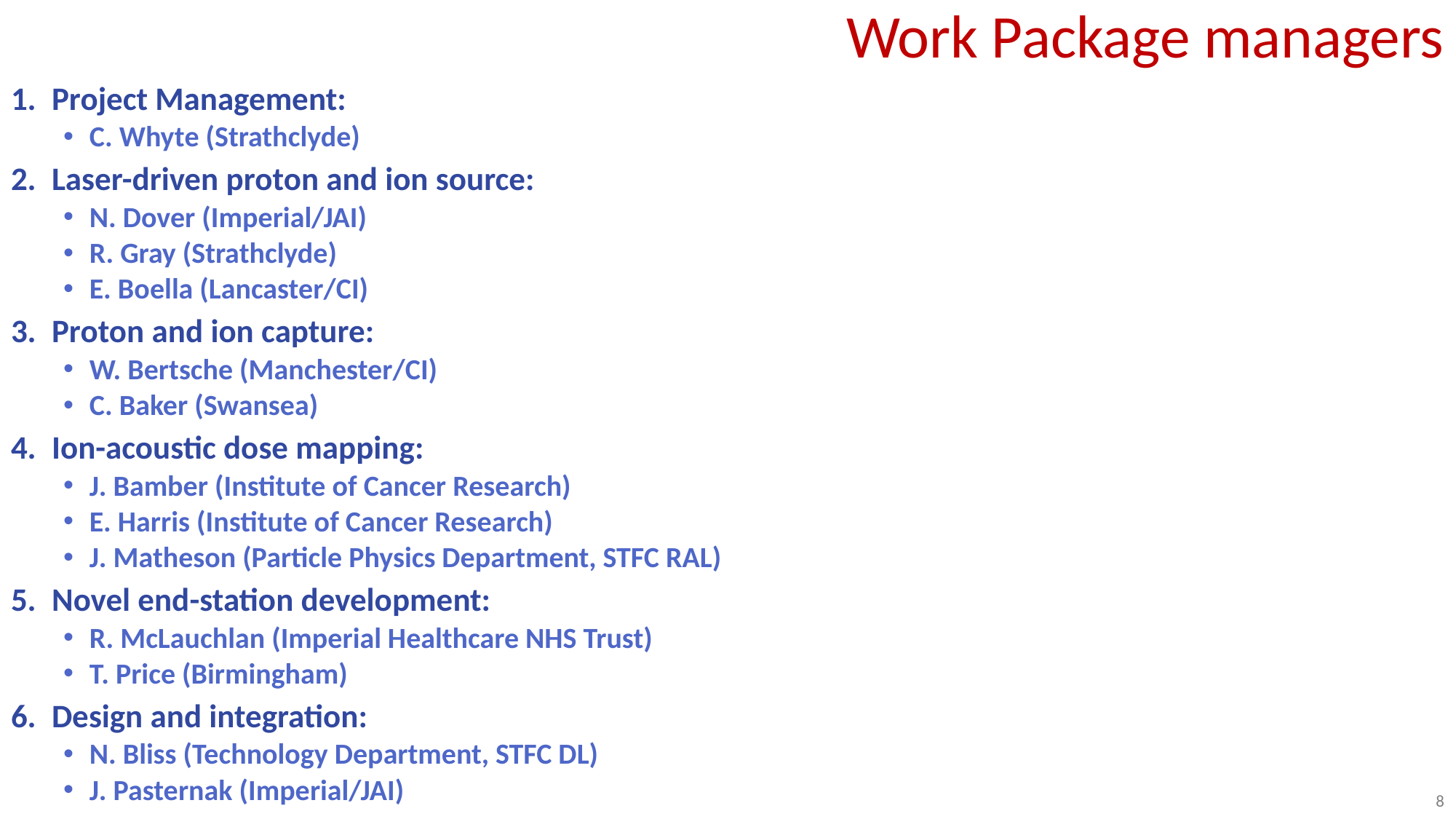

# Work Package managers
Project Management:
C. Whyte (Strathclyde)
Laser-driven proton and ion source:
N. Dover (Imperial/JAI)
R. Gray (Strathclyde)
E. Boella (Lancaster/CI)
Proton and ion capture:
W. Bertsche (Manchester/CI)
C. Baker (Swansea)
Ion-acoustic dose mapping:
J. Bamber (Institute of Cancer Research)
E. Harris (Institute of Cancer Research)
J. Matheson (Particle Physics Department, STFC RAL)
Novel end-station development:
R. McLauchlan (Imperial Healthcare NHS Trust)
T. Price (Birmingham)
Design and integration:
N. Bliss (Technology Department, STFC DL)
J. Pasternak (Imperial/JAI)
8